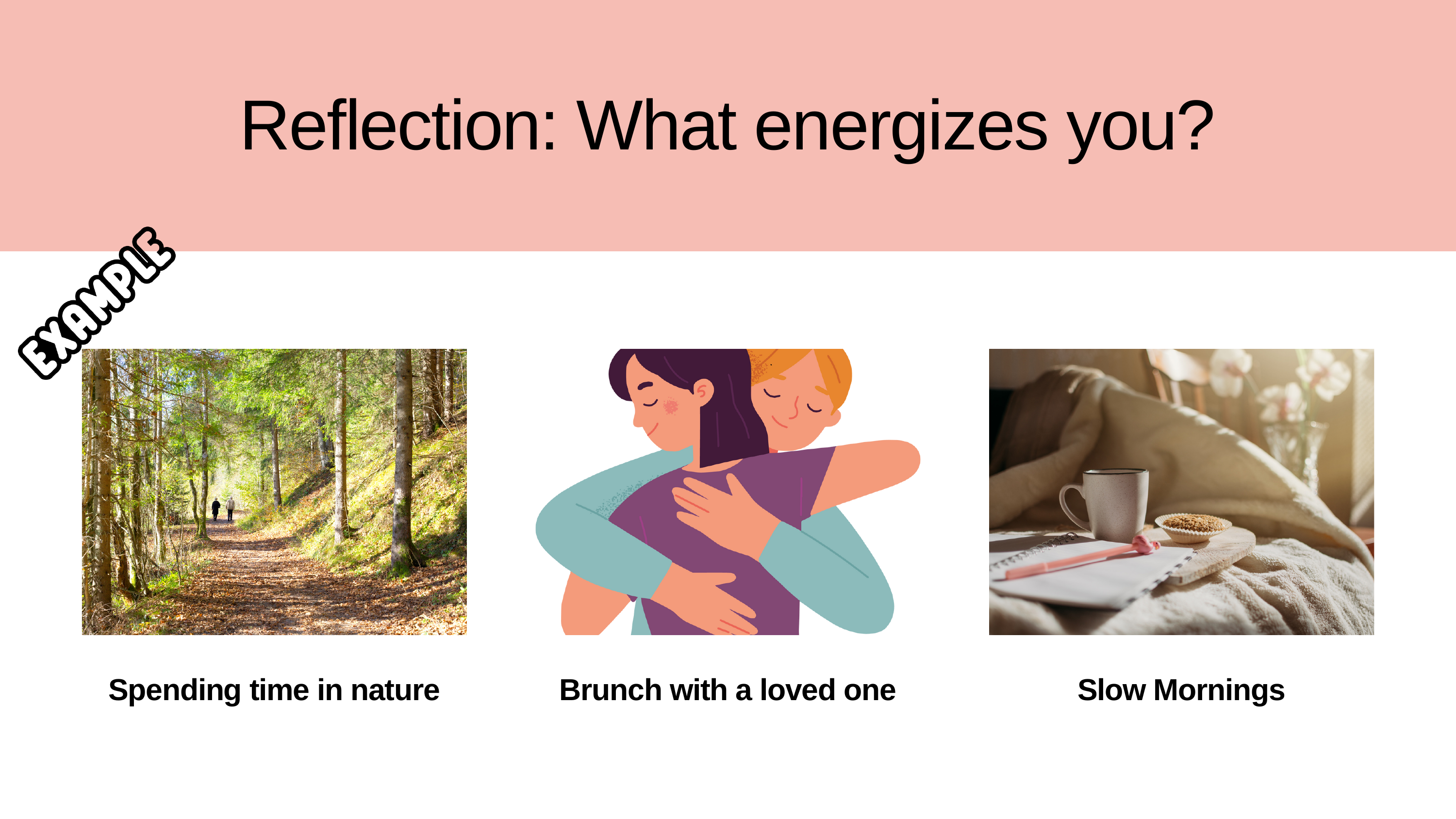

Reflection: What energizes you?

Spending time in nature
Brunch with a loved one
Slow Mornings